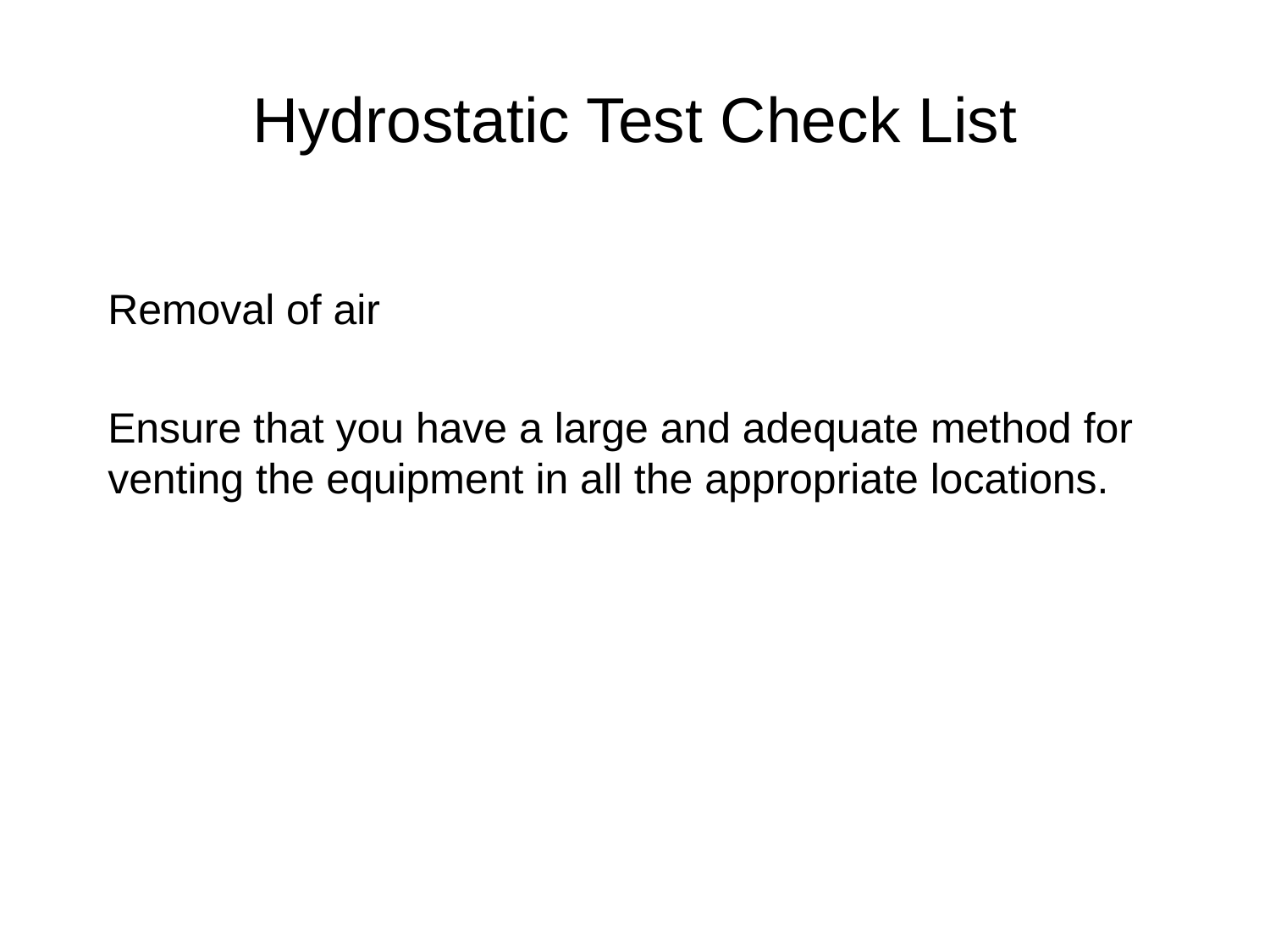

# Hydrostatic Test Check List
Removal of air

Ensure that you have a large and adequate method for venting the equipment in all the appropriate locations.